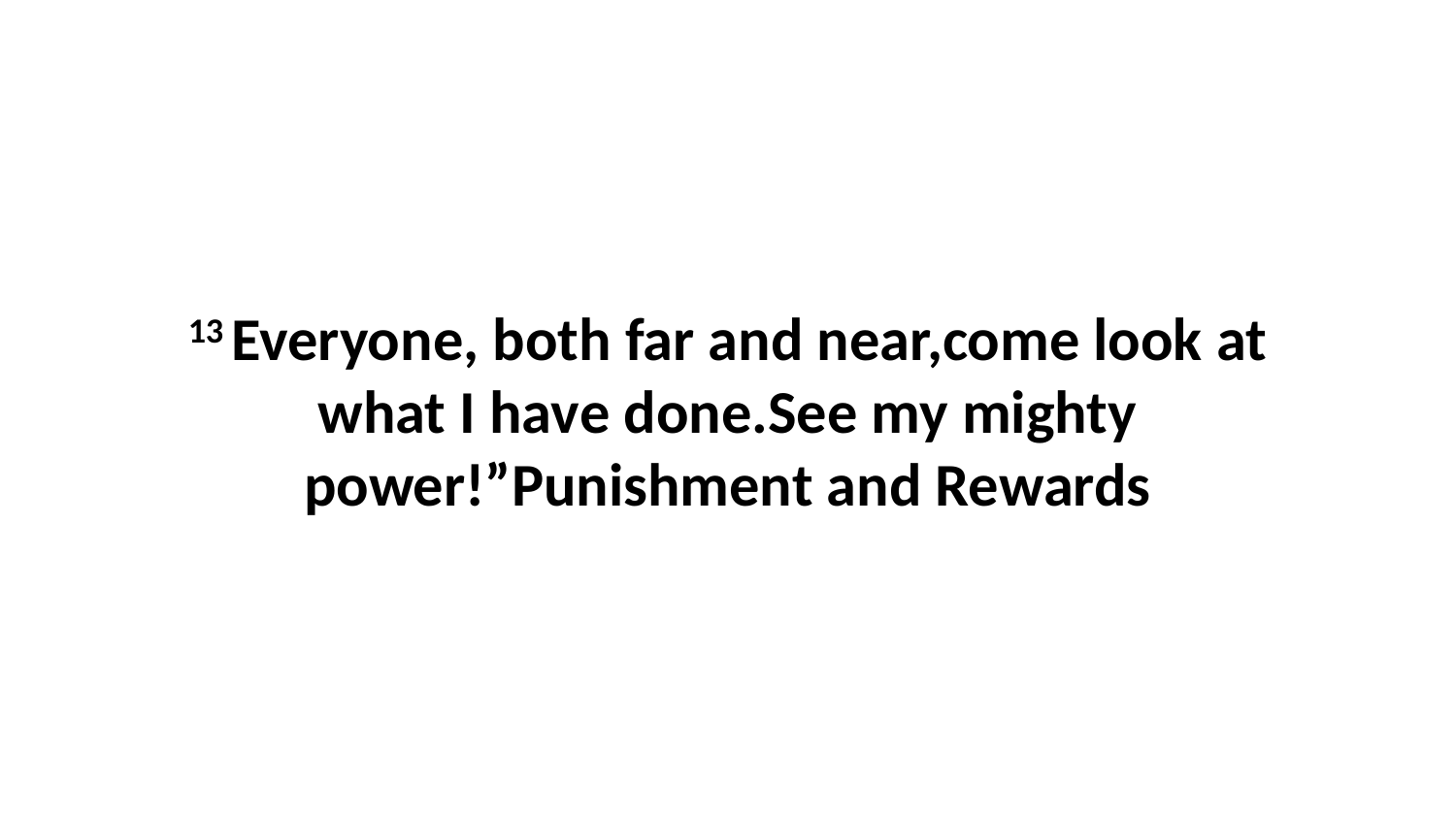

13 Everyone, both far and near,come look at what I have done.See my mighty power!”Punishment and Rewards